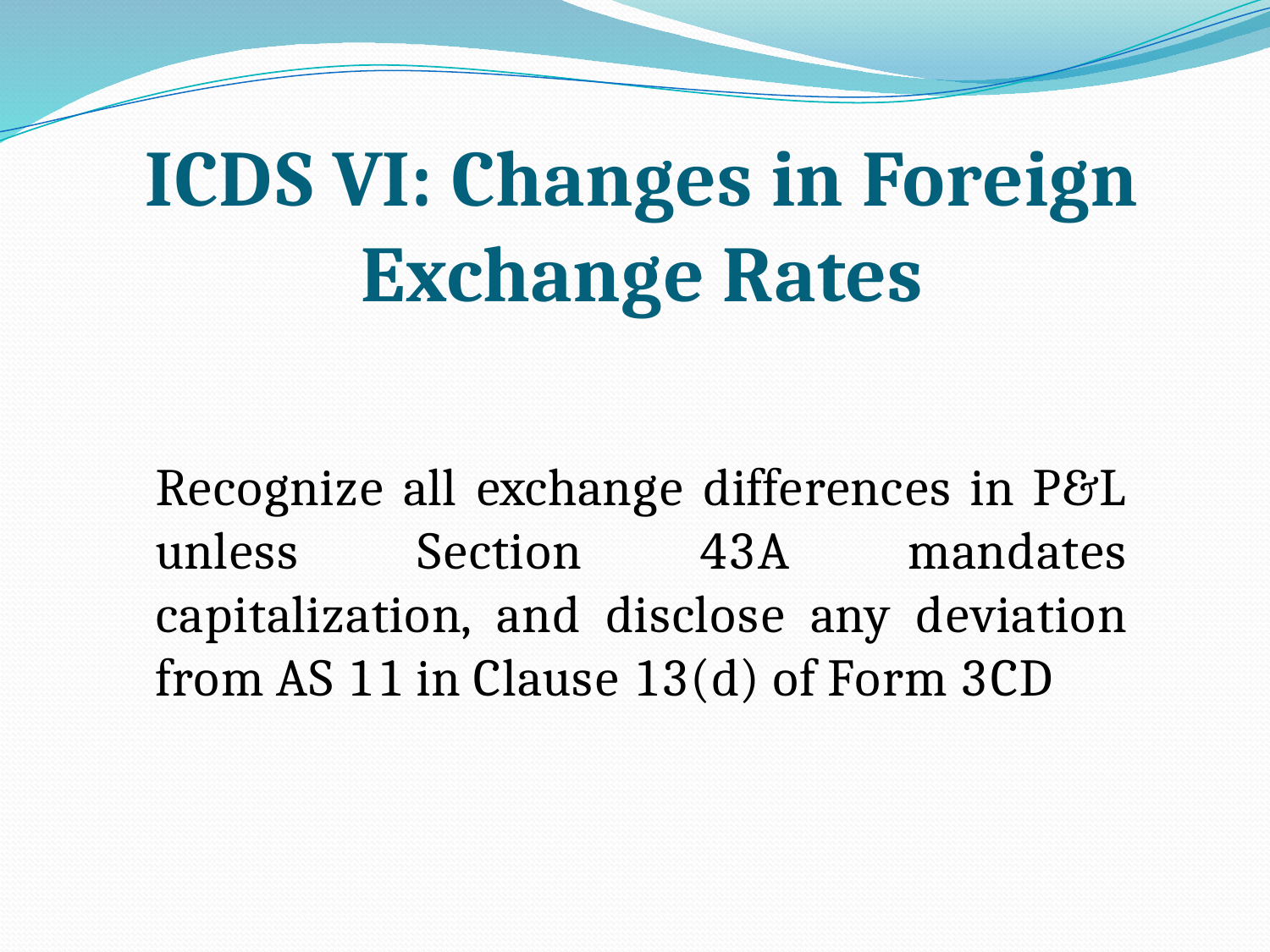

# ICDS VI: Changes in Foreign Exchange Rates
Recognize all exchange differences in P&L unless Section 43A mandates capitalization, and disclose any deviation from AS 11 in Clause 13(d) of Form 3CD